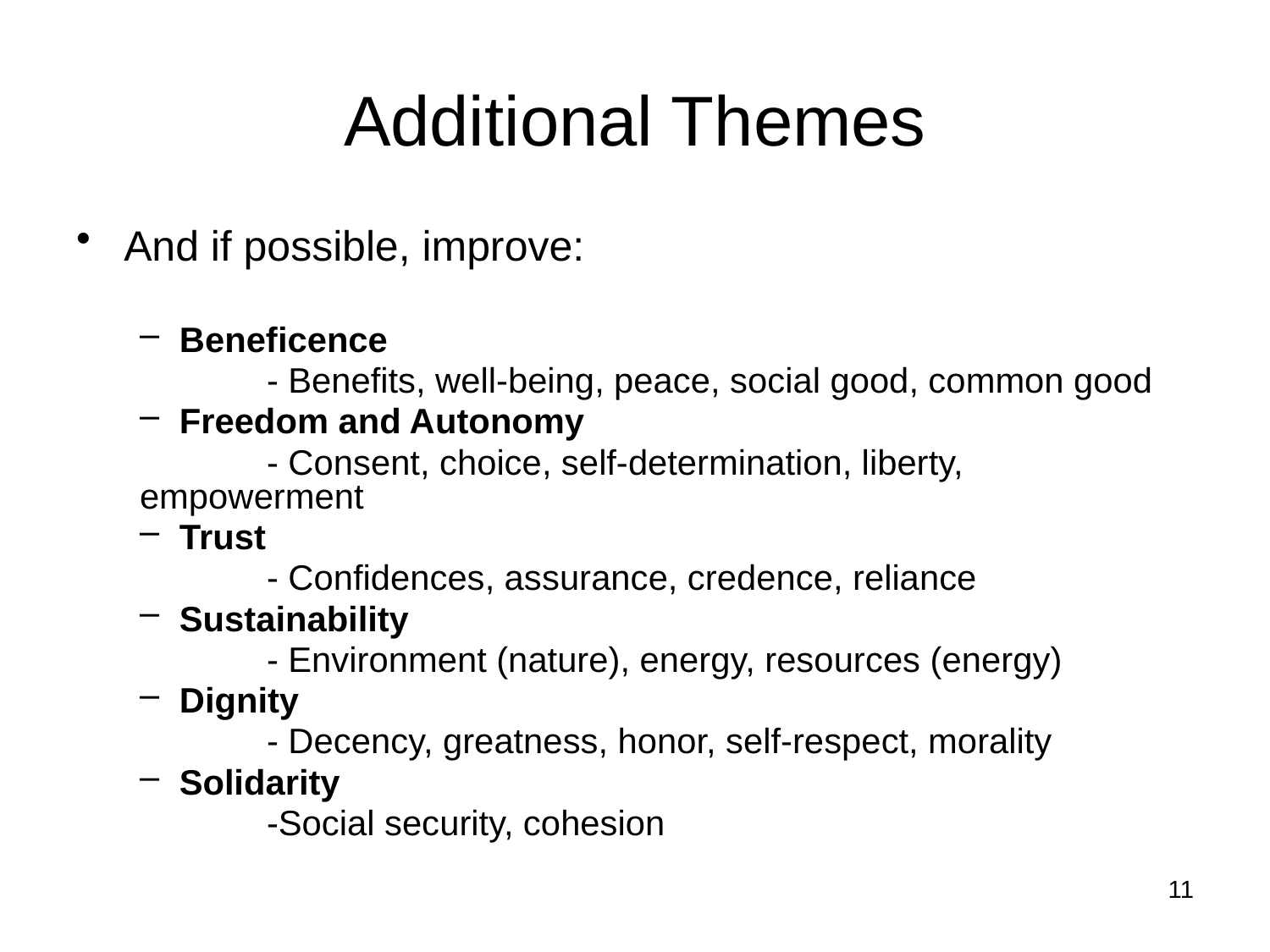

# Additional Themes
And if possible, improve:

Beneficence
	- Benefits, well-being, peace, social good, common good
Freedom and Autonomy
	- Consent, choice, self-determination, liberty, empowerment
Trust
	- Confidences, assurance, credence, reliance
Sustainability
	- Environment (nature), energy, resources (energy)
Dignity
	- Decency, greatness, honor, self-respect, morality
Solidarity
	-Social security, cohesion

11